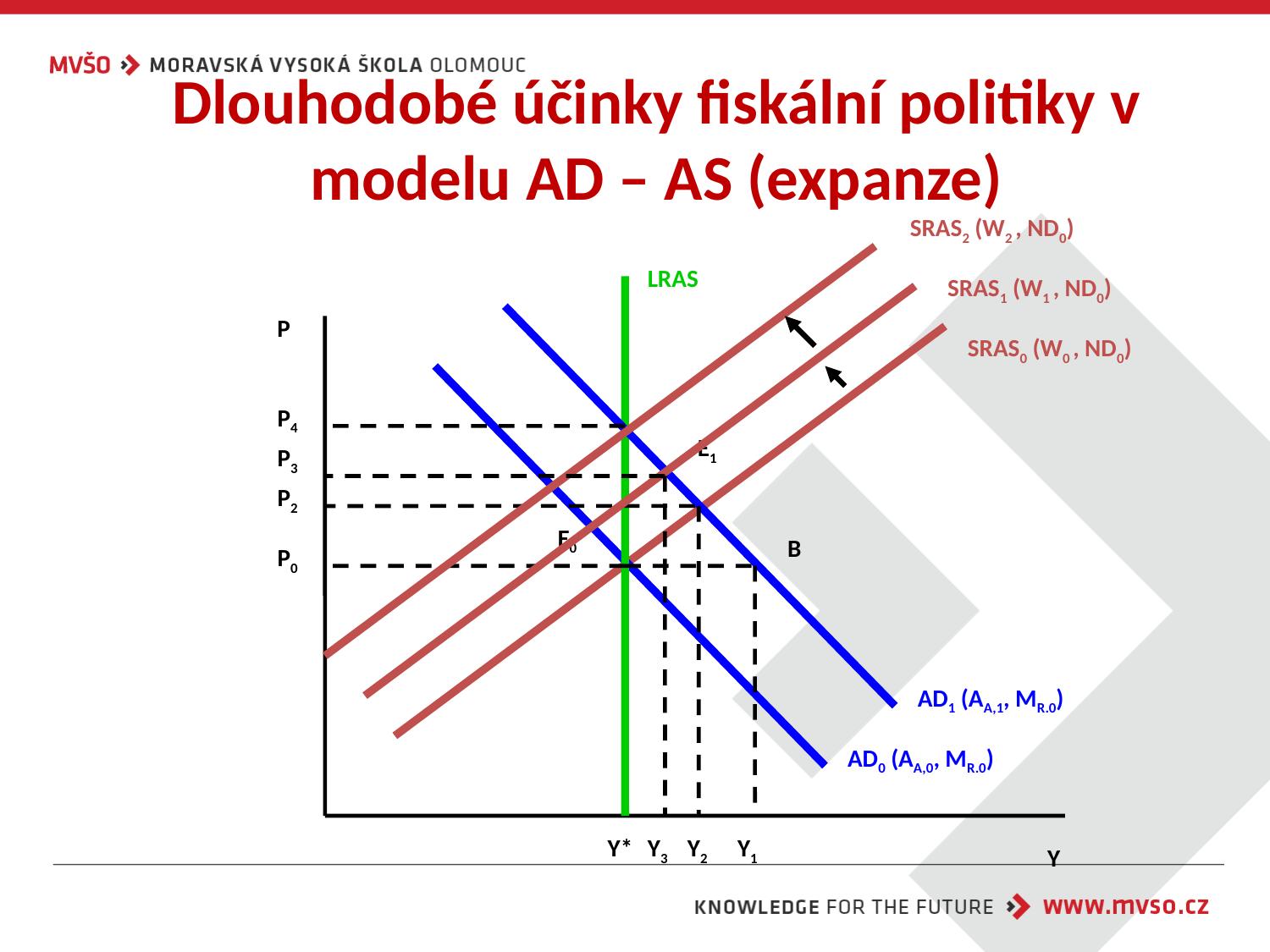

# Dlouhodobé účinky fiskální politiky v modelu AD – AS (expanze)
SRAS2 (W2 , ND0)

LRAS
SRAS1 (W1 , ND0)

P

SRAS0 (W0 , ND0)

P4

E1
P3
P2

E0
B
P0

AD1 (AA,1, MR.0)
AD0 (AA,0, MR.0)

Y*
Y3
Y2
Y1
Y